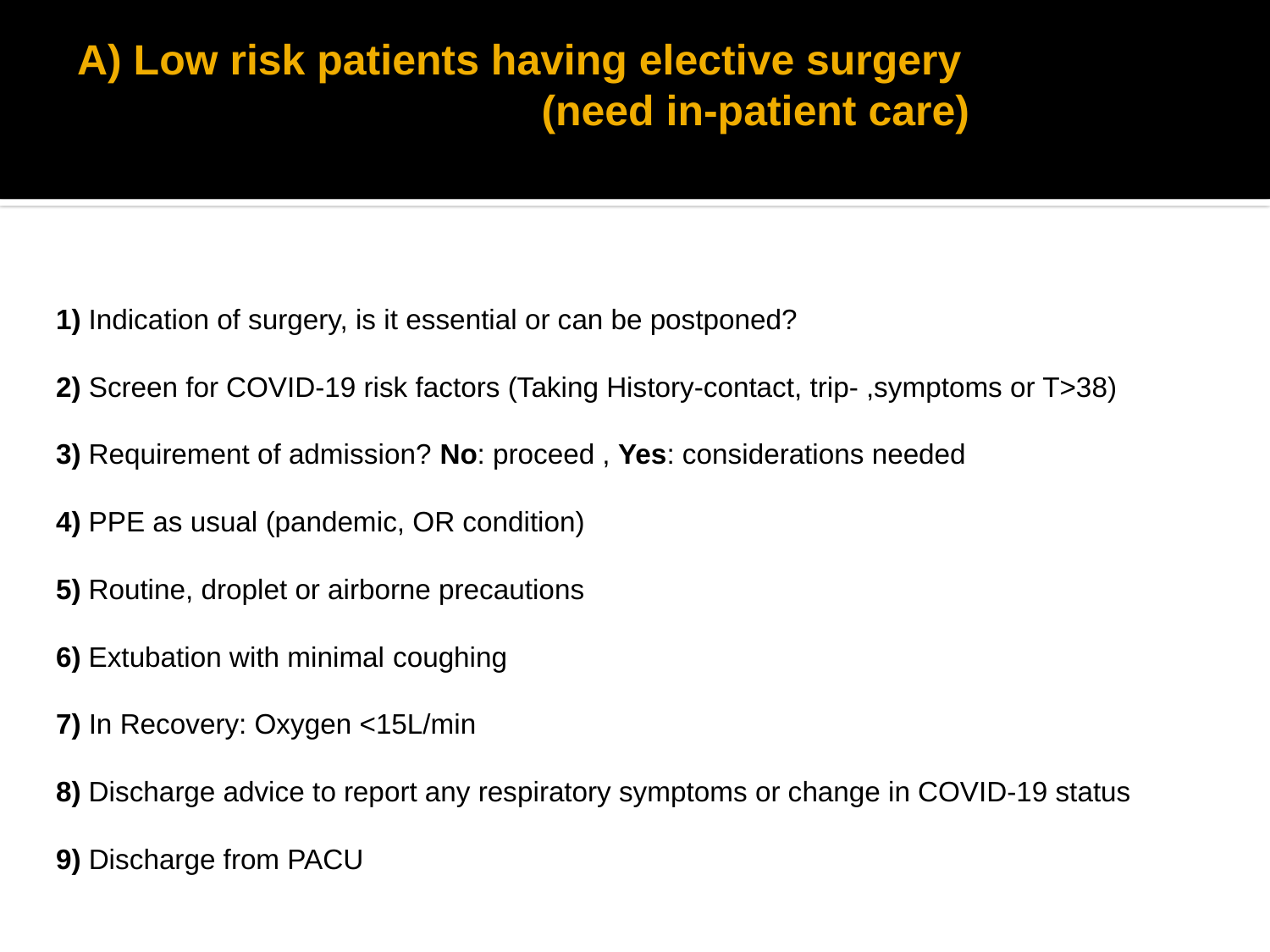

# A) Low risk patients having elective surgery                                         (need in-patient care)

1) Indication of surgery, is it essential or can be postponed?

2) Screen for COVID-19 risk factors (Taking History-contact, trip- ,symptoms or T>38)

3) Requirement of admission? No: proceed , Yes: considerations needed

4) PPE as usual (pandemic, OR condition)

5) Routine, droplet or airborne precautions

6) Extubation with minimal coughing

7) In Recovery: Oxygen <15L/min

8) Discharge advice to report any respiratory symptoms or change in COVID-19 status

9) Discharge from PACU